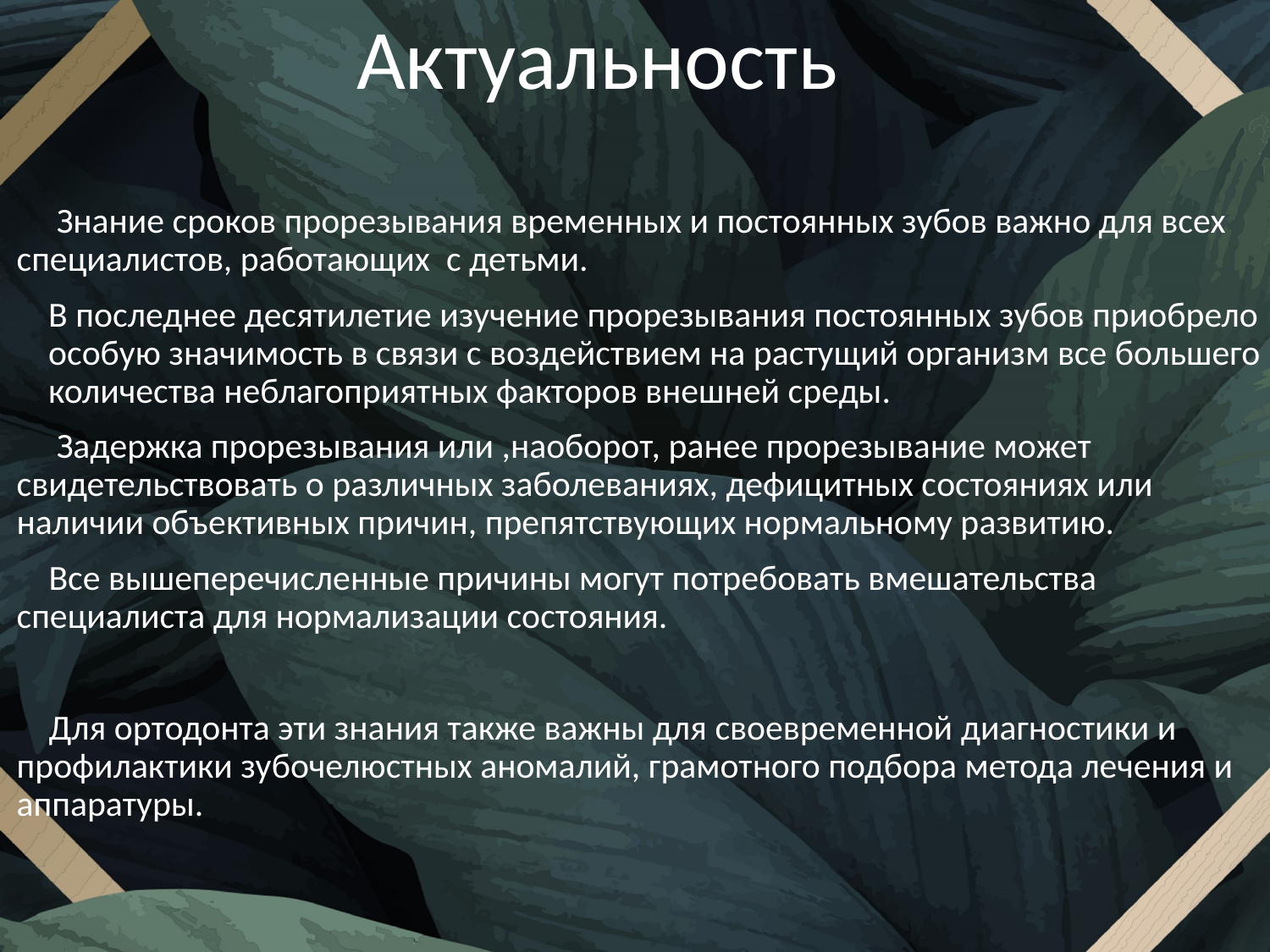

# Актуальность
     Знание сроков прорезывания временных и постоянных зубов важно для всех      специалистов, работающих  с детьми.
	В последнее десятилетие изучение прорезывания постоянных зубов приобрело особую значимость в связи с воздействием на растущий организм все большего количества неблагоприятных факторов внешней среды.
     Задержка прорезывания или ,наоборот, ранее прорезывание может    свидетельствовать о различных заболеваниях, дефицитных состояниях или наличии объективных причин, препятствующих нормальному развитию.
    Все вышеперечисленные причины могут потребовать вмешательства специалиста для нормализации состояния.

    Для ортодонта эти знания также важны для своевременной диагностики и профилактики зубочелюстных аномалий, грамотного подбора метода лечения и аппаратуры.